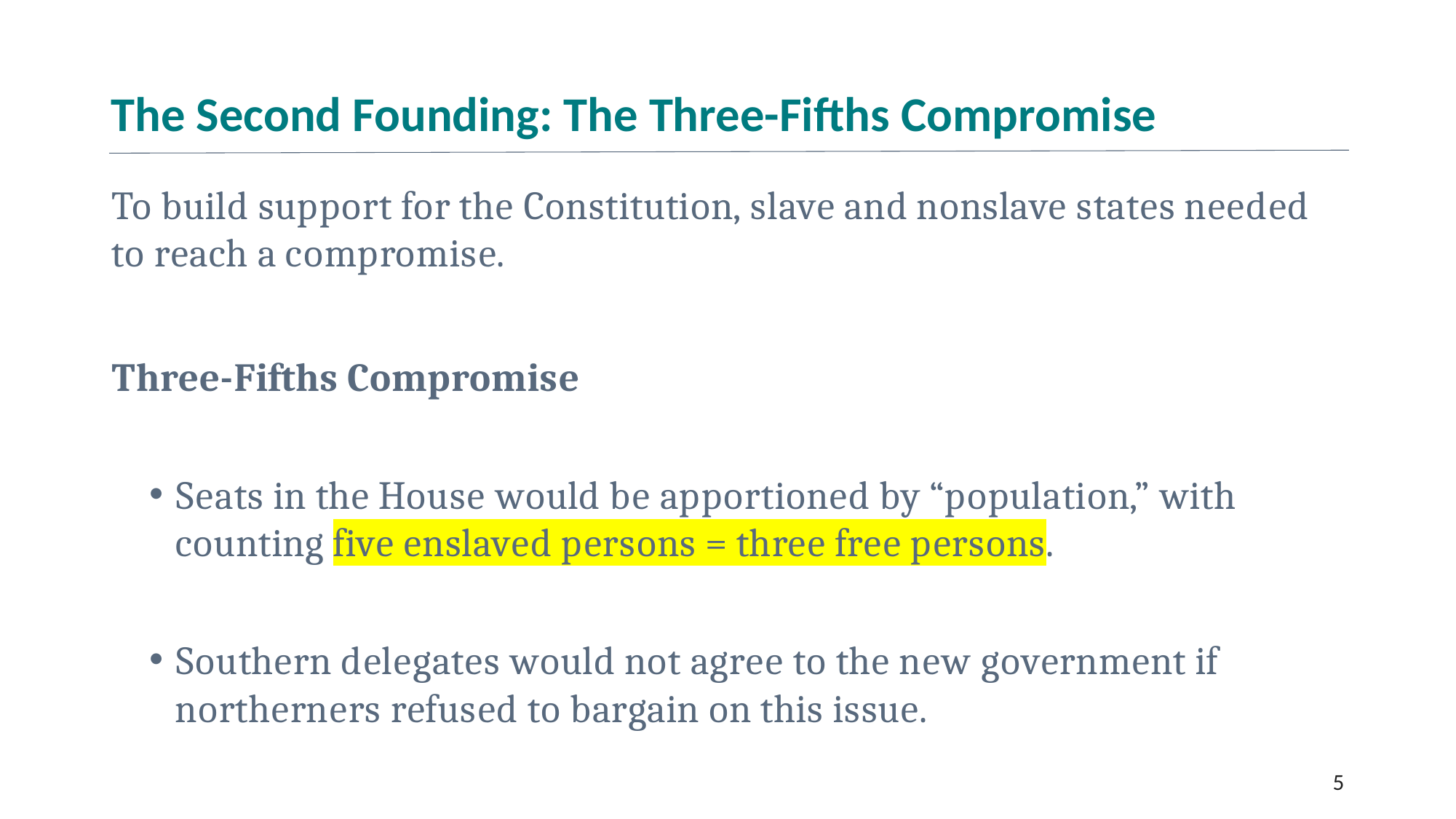

# The Second Founding: The Three-Fifths Compromise
To build support for the Constitution, slave and nonslave states needed to reach a compromise.

Three-Fifths Compromise

Seats in the House would be apportioned by “population,” with counting five enslaved persons = three free persons.

Southern delegates would not agree to the new government if northerners refused to bargain on this issue.

5